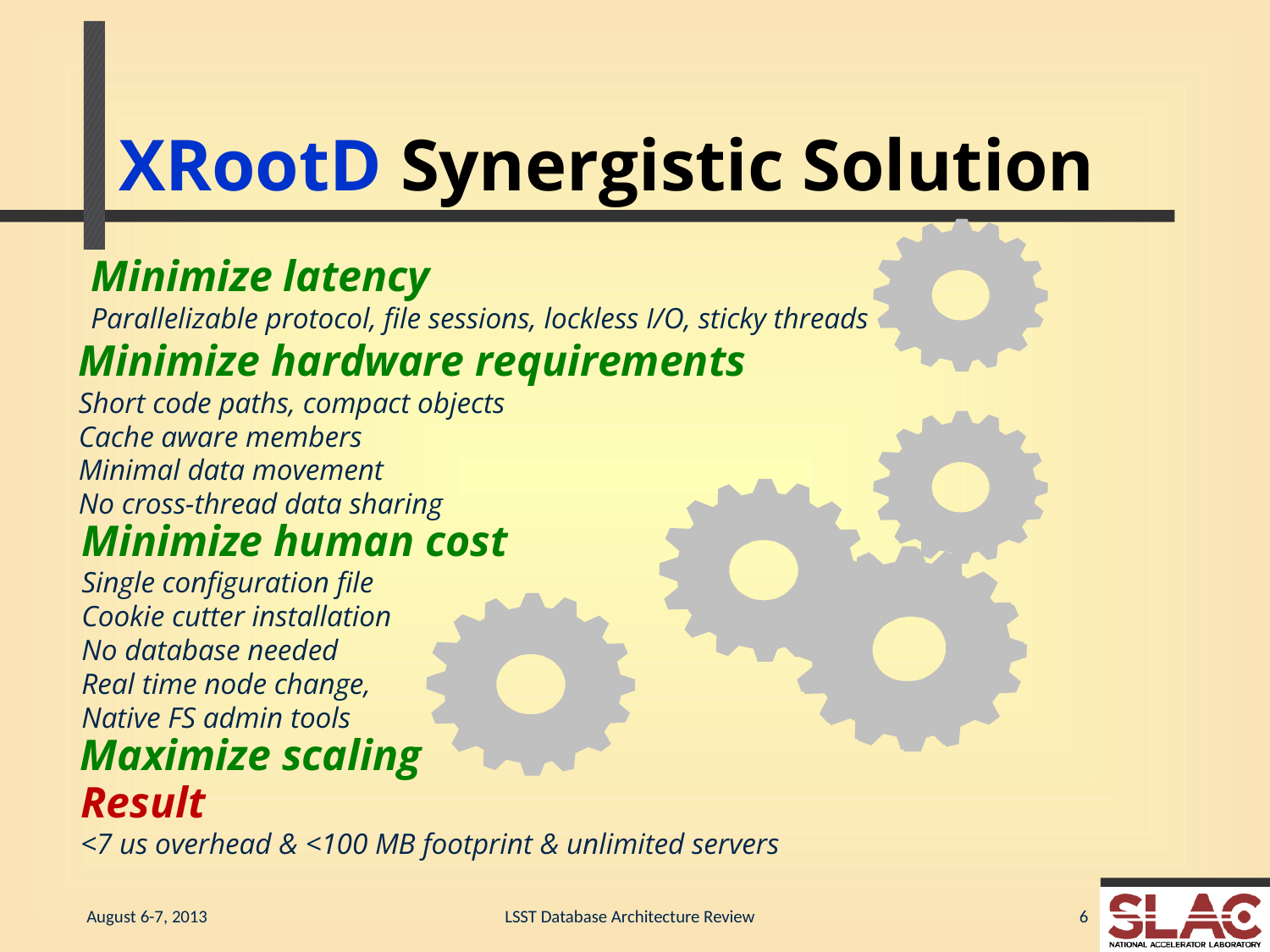

# XRootD Synergistic Solution

Minimize latency
Parallelizable protocol, file sessions, lockless I/O, sticky threads
Minimize hardware requirements
Short code paths, compact objects
Cache aware members
Minimal data movement
No cross-thread data sharing

Minimize human cost
Single configuration file
Cookie cutter installation
No database needed
Real time node change,
Native FS admin tools

Maximize scaling
Result
<7 us overhead & <100 MB footprint & unlimited servers
6